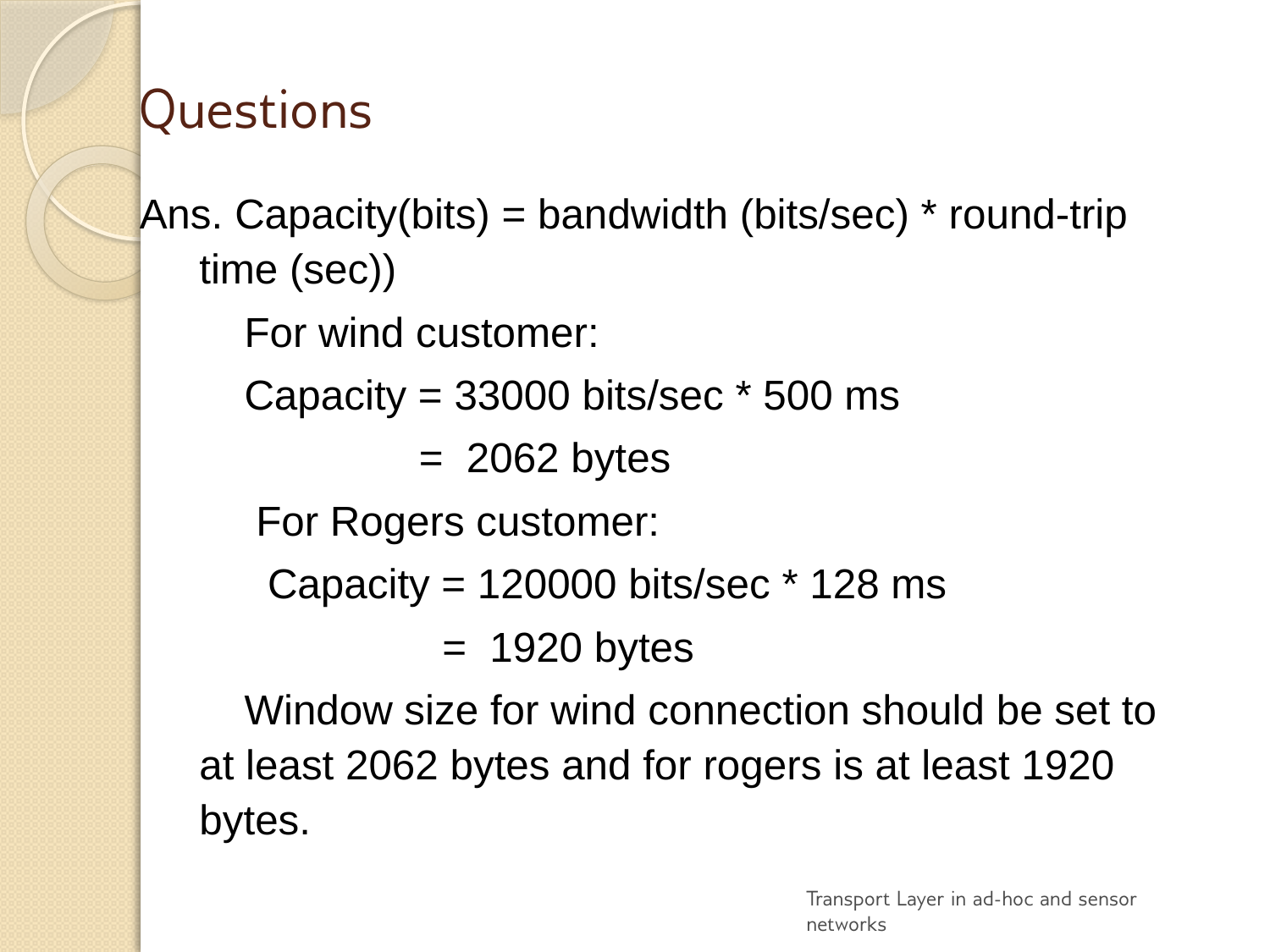

# Questions
Ans. Capacity(bits) = bandwidth (bits/sec) * round-trip time (sec))
         For wind customer:
         Capacity = 33000 bits/sec * 500 ms
                        =  2062 bytes
          For Rogers customer:
           Capacity = 120000 bits/sec * 128 ms
                          =  1920 bytes
         Window size for wind connection should be set to at least 2062 bytes and for rogers is at least 1920 bytes.
Transport Layer in ad-hoc and sensor networks